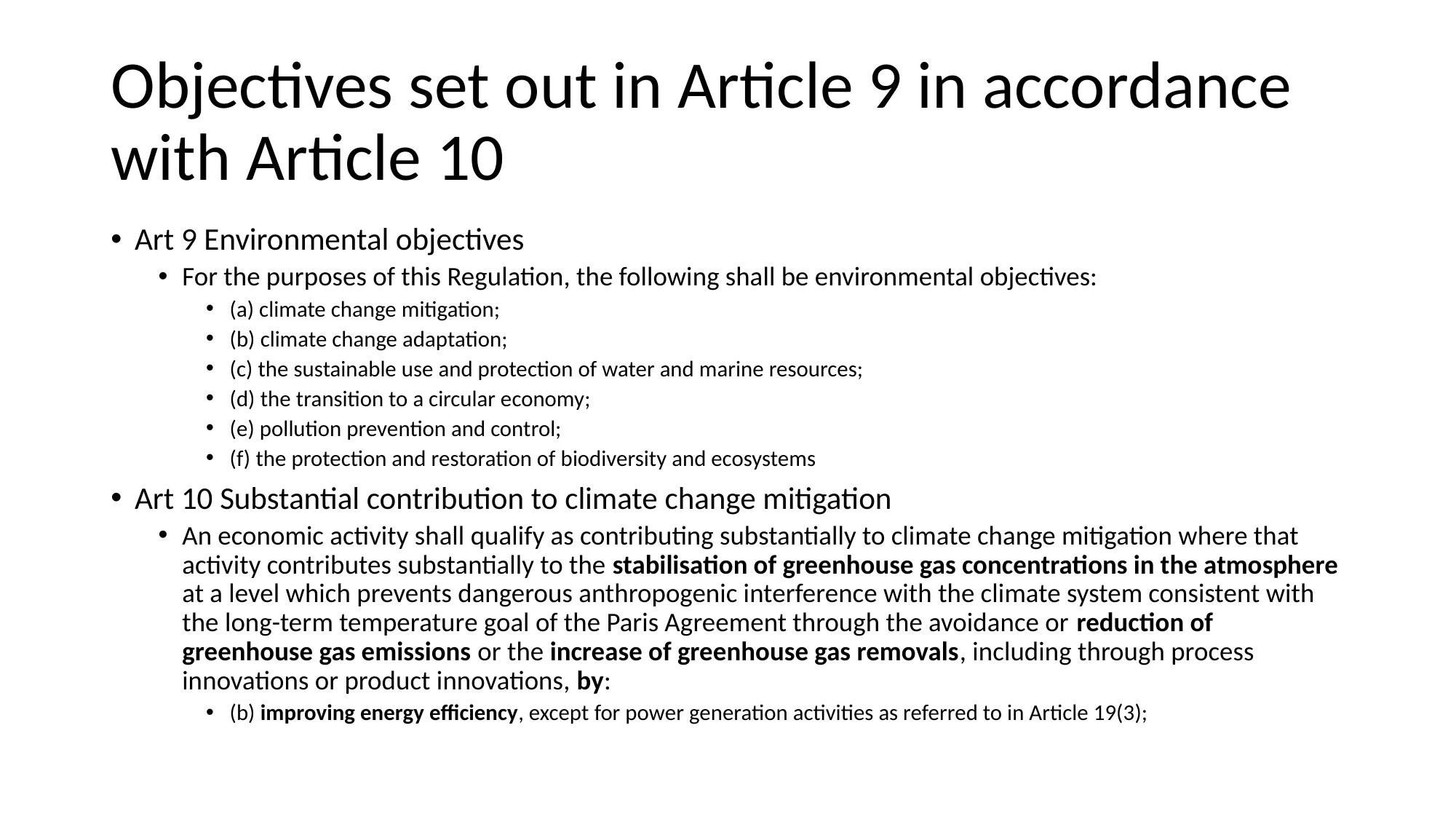

# Objectives set out in Article 9 in accordance with Article 10
Art 9 Environmental objectives
For the purposes of this Regulation, the following shall be environmental objectives:
(a) climate change mitigation;
(b) climate change adaptation;
(c) the sustainable use and protection of water and marine resources;
(d) the transition to a circular economy;
(e) pollution prevention and control;
(f) the protection and restoration of biodiversity and ecosystems
Art 10 Substantial contribution to climate change mitigation
An economic activity shall qualify as contributing substantially to climate change mitigation where that activity contributes substantially to the stabilisation of greenhouse gas concentrations in the atmosphere at a level which prevents dangerous anthropogenic interference with the climate system consistent with the long-term temperature goal of the Paris Agreement through the avoidance or reduction of greenhouse gas emissions or the increase of greenhouse gas removals, including through process innovations or product innovations, by:
(b) improving energy efficiency, except for power generation activities as referred to in Article 19(3);